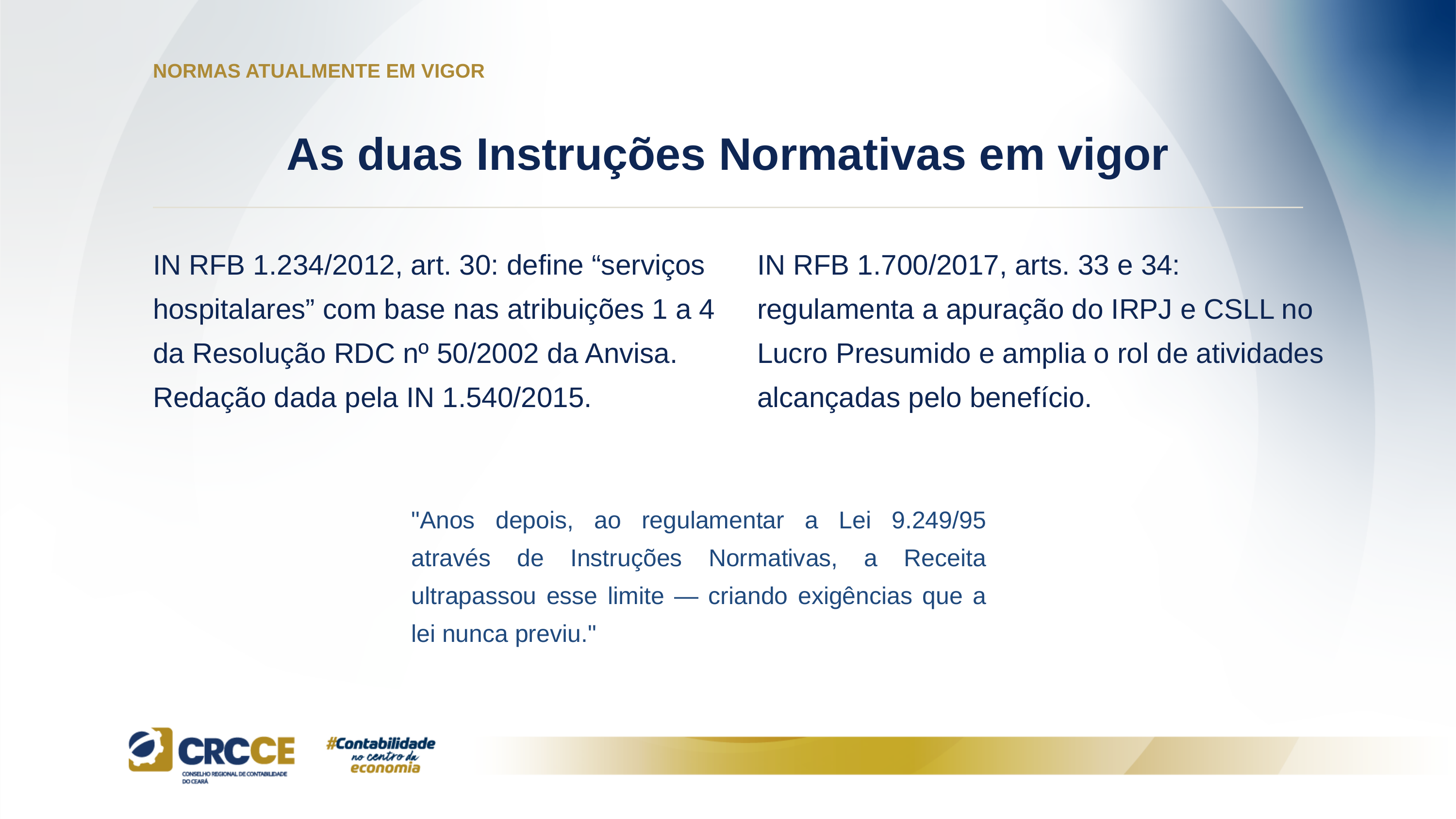

NORMAS ATUALMENTE EM VIGOR
As duas Instruções Normativas em vigor
IN RFB 1.234/2012, art. 30: define “serviços hospitalares” com base nas atribuições 1 a 4 da Resolução RDC nº 50/2002 da Anvisa. Redação dada pela IN 1.540/2015.
IN RFB 1.700/2017, arts. 33 e 34: regulamenta a apuração do IRPJ e CSLL no Lucro Presumido e amplia o rol de atividades alcançadas pelo benefício.
"Anos depois, ao regulamentar a Lei 9.249/95 através de Instruções Normativas, a Receita ultrapassou esse limite — criando exigências que a lei nunca previu."